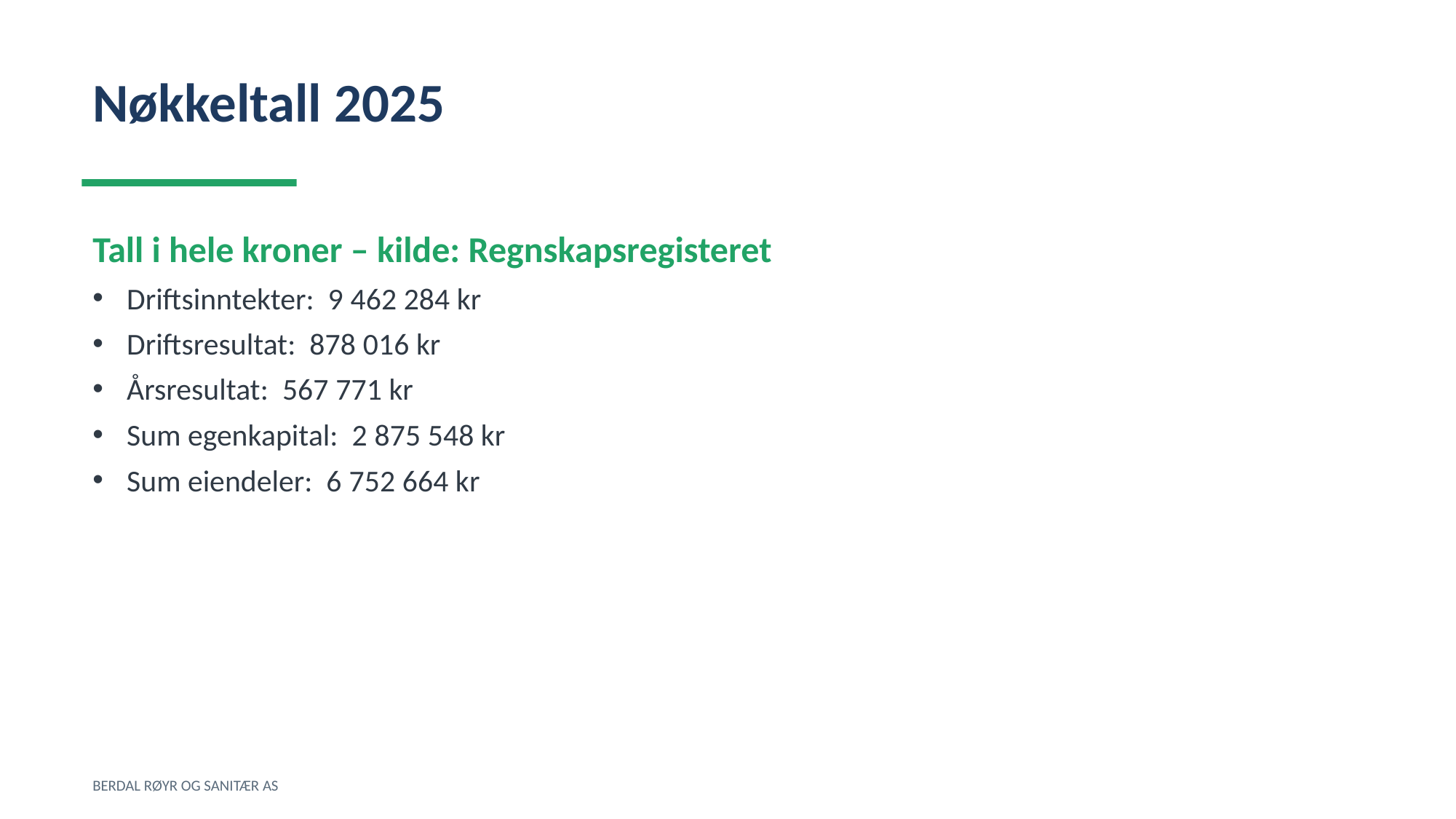

Nøkkeltall 2025

Tall i hele kroner – kilde: Regnskapsregisteret
Driftsinntekter:  9 462 284 kr
Driftsresultat:  878 016 kr
Årsresultat:  567 771 kr
Sum egenkapital:  2 875 548 kr
Sum eiendeler:  6 752 664 kr
BERDAL RØYR OG SANITÆR AS